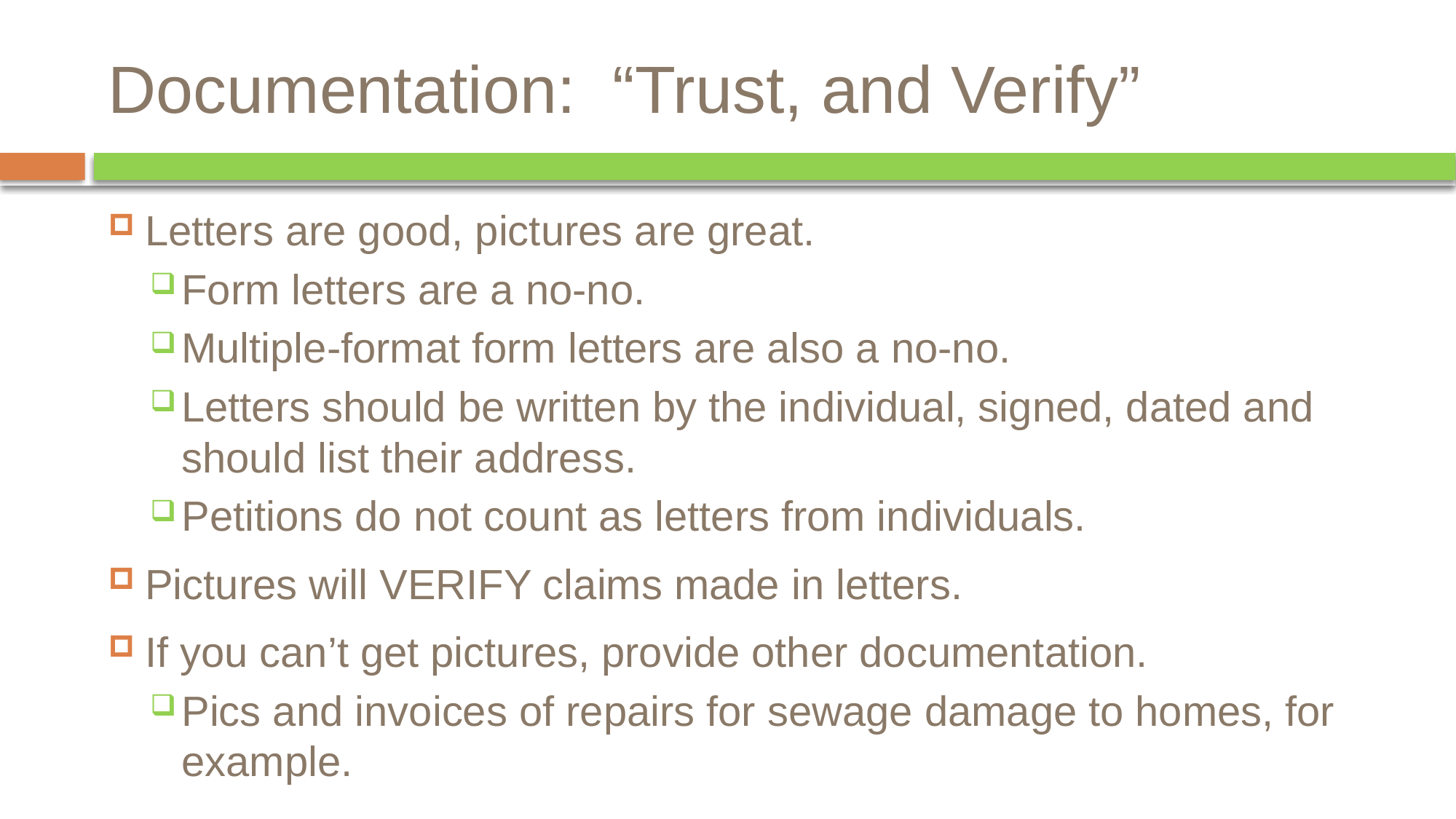

# Documentation:  “Trust, and Verify”
Letters are good, pictures are great.
Form letters are a no-no.
Multiple-format form letters are also a no-no.
Letters should be written by the individual, signed, dated and should list their address.
Petitions do not count as letters from individuals.
Pictures will VERIFY claims made in letters.
If you can’t get pictures, provide other documentation.
Pics and invoices of repairs for sewage damage to homes, for example.